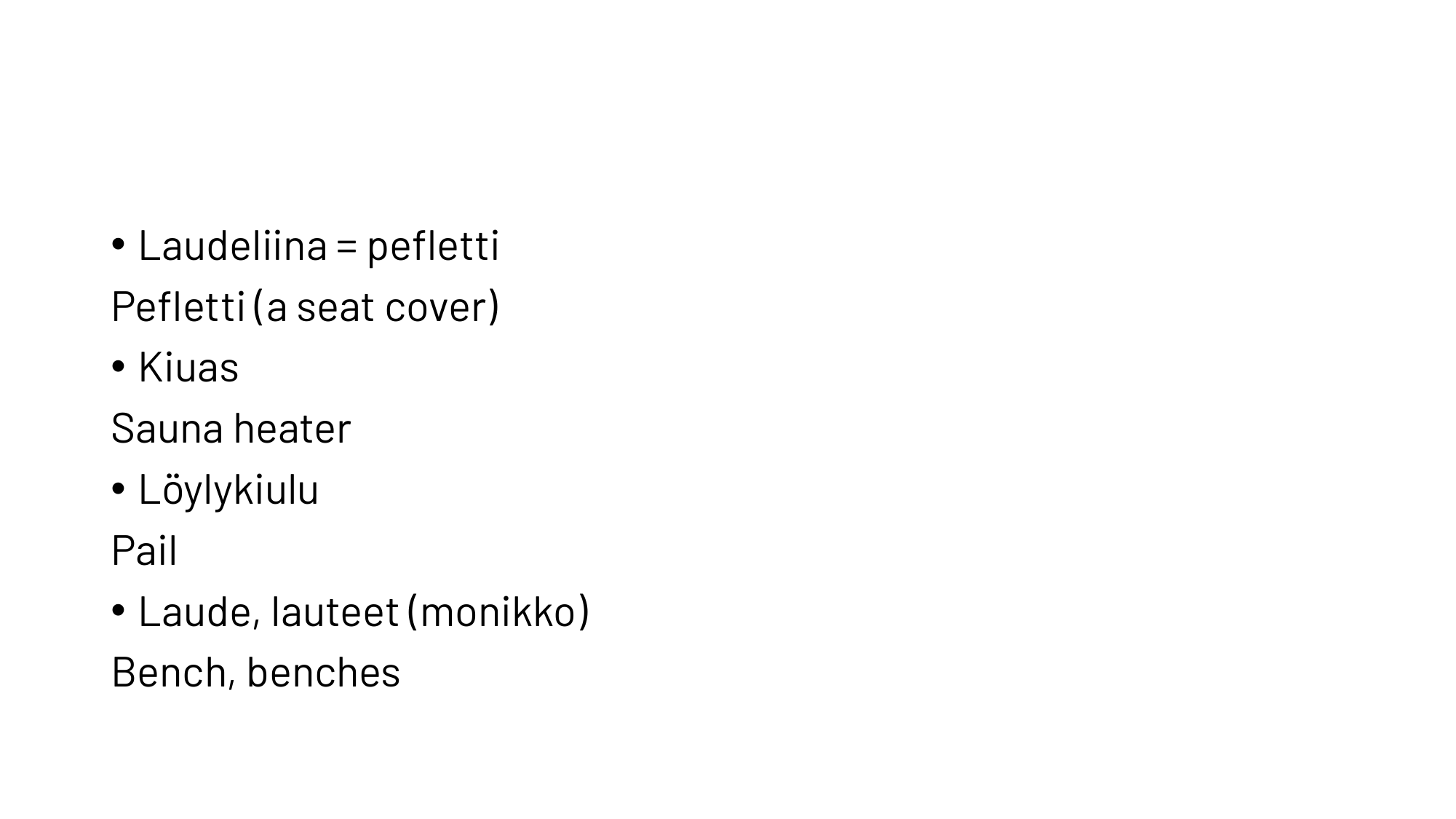

#
Laudeliina = pefletti
Pefletti (a seat cover)
Kiuas
Sauna heater
Löylykiulu
Pail
Laude, lauteet (monikko)
Bench, benches